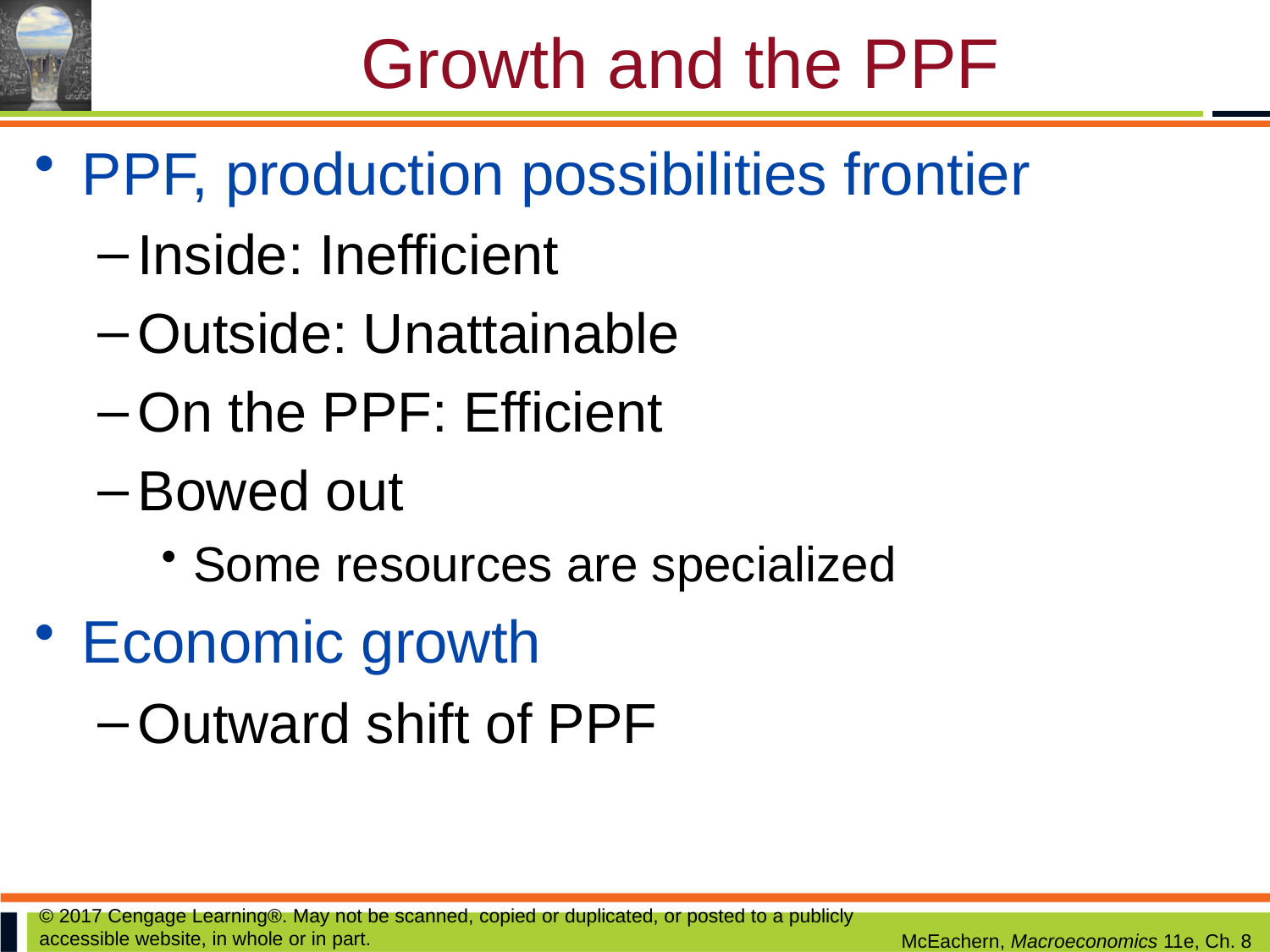

# Growth and the PPF
PPF, production possibilities frontier
Inside: Inefficient
Outside: Unattainable
On the PPF: Efficient
Bowed out
Some resources are specialized
Economic growth
Outward shift of PPF

© 2017 Cengage Learning®. May not be scanned, copied or duplicated, or posted to a publicly accessible website, in whole or in part.